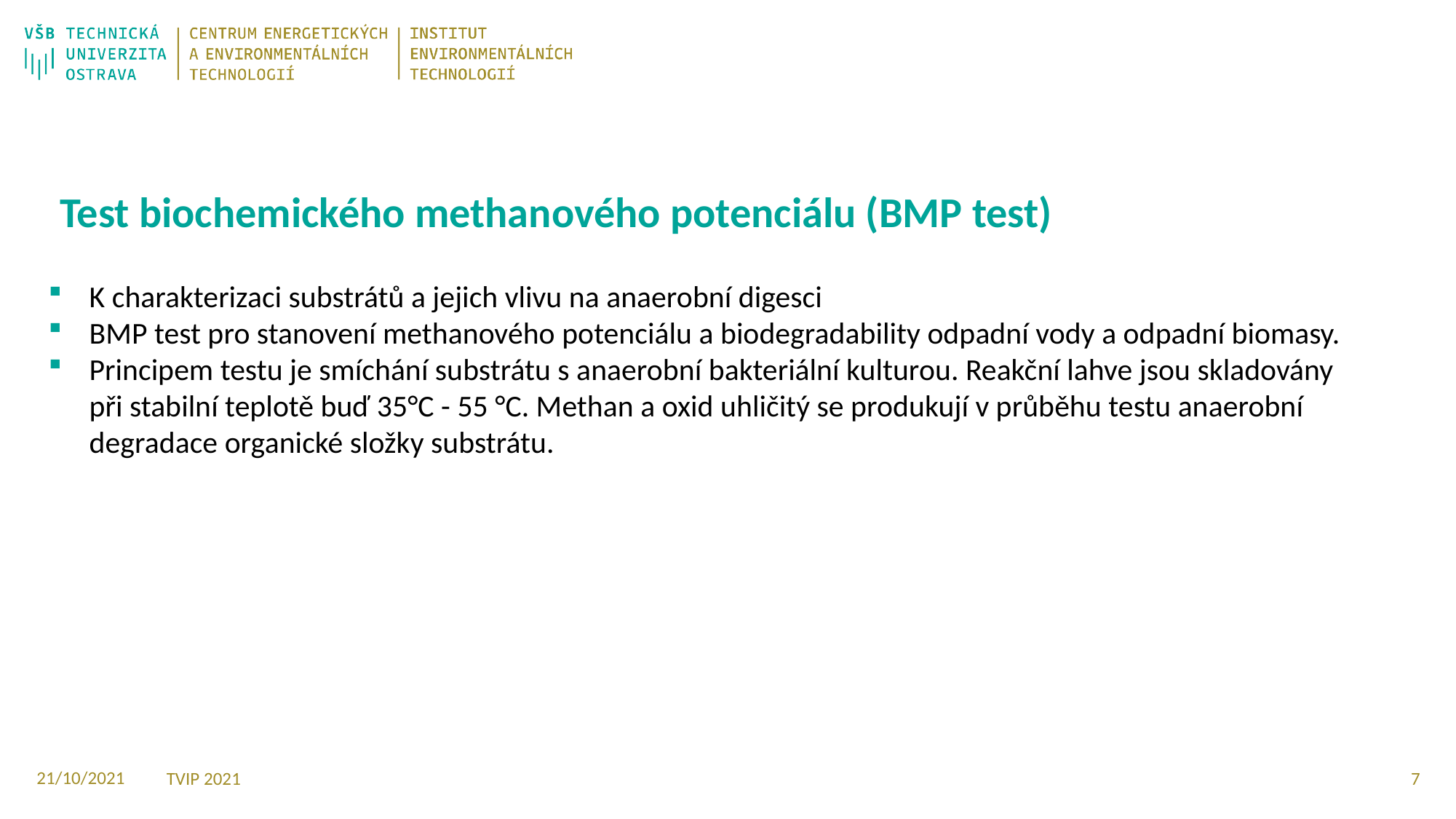

# Test biochemického methanového potenciálu (BMP test)
K charakterizaci substrátů a jejich vlivu na anaerobní digesci
BMP test pro stanovení methanového potenciálu a biodegradability odpadní vody a odpadní biomasy.
Principem testu je smíchání substrátu s anaerobní bakteriální kulturou. Reakční lahve jsou skladovány při stabilní teplotě buď 35°C - 55 °C. Methan a oxid uhličitý se produkují v průběhu testu anaerobní degradace organické složky substrátu.

21/10/2021
7
TVIP 2021